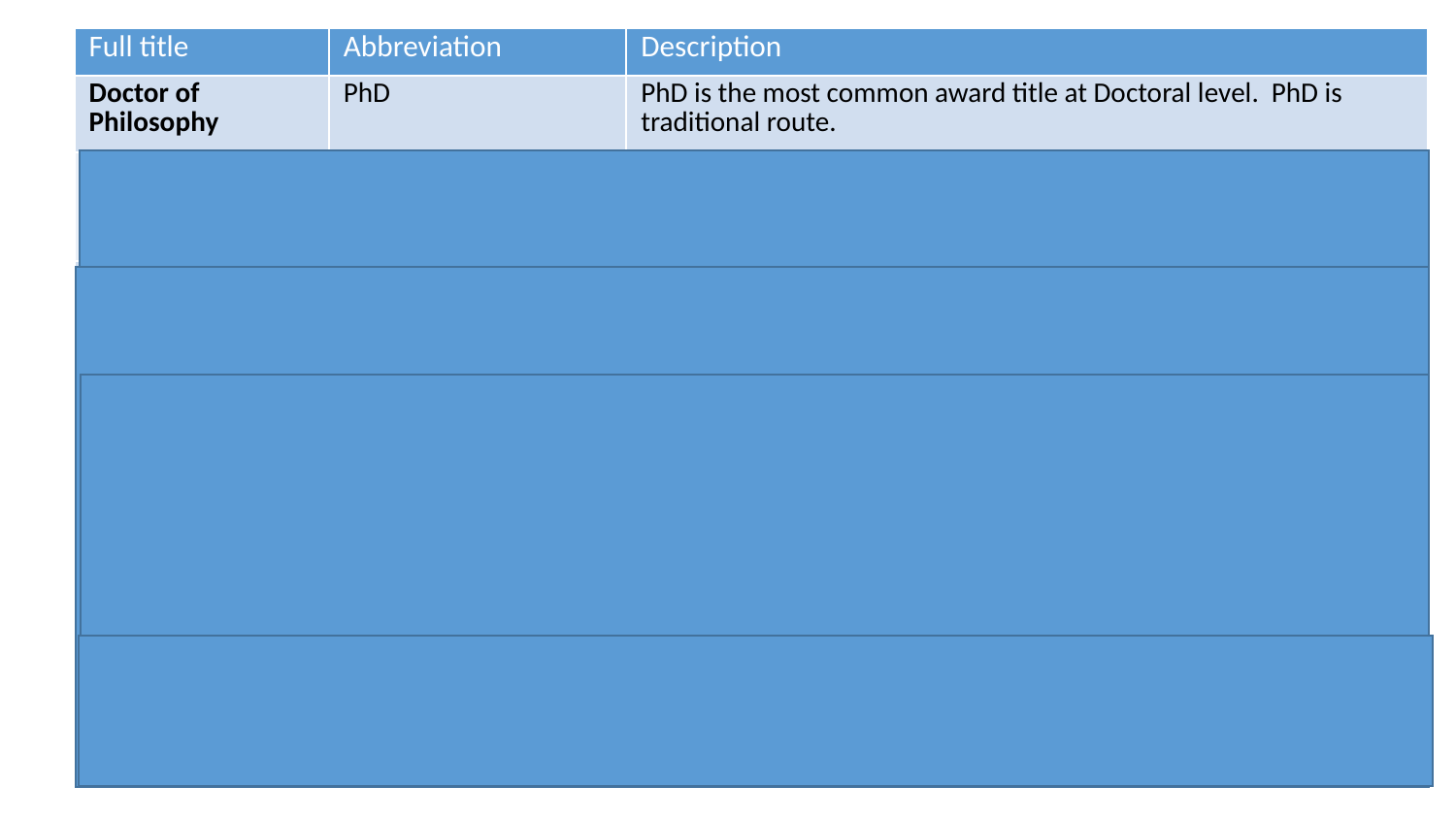

| Full title | Abbreviation | Description |
| --- | --- | --- |
| Doctor of Philosophy | PhD | PhD is the most common award title at Doctoral level. PhD is traditional route. |
| Doctor of Philosophy | DPhil | Used for subject specialist doctorates at small number of HEIs, as an alternative to the title PhD. Can also be used to refer to doctorates by publication. |
| Professional Doctorate | Prof Doc Or DProf | Aim to develop an individual's professional practice and to support them in producing a contribution to (professional) knowledge. Usually substantial taught element |
| Doctor of... | D[subject abbreviation] or [subject abbreviation] e.g. For education.. D.Ed or EdD | Professional and practice based doctorates within a specialised subject, e.g.: Doctor in Health Sciences Doctor in Health Research Doctor of Education Usually substantial taught element |
| Phd by Published Work/s | PhDPW PhD by portfolio Dphil | Awarded in recognition of a substantial body of original research undertaken over the course of many years. Typically a portfolio of work that has been previously published in a peer-refereed context is submitted for assessment |